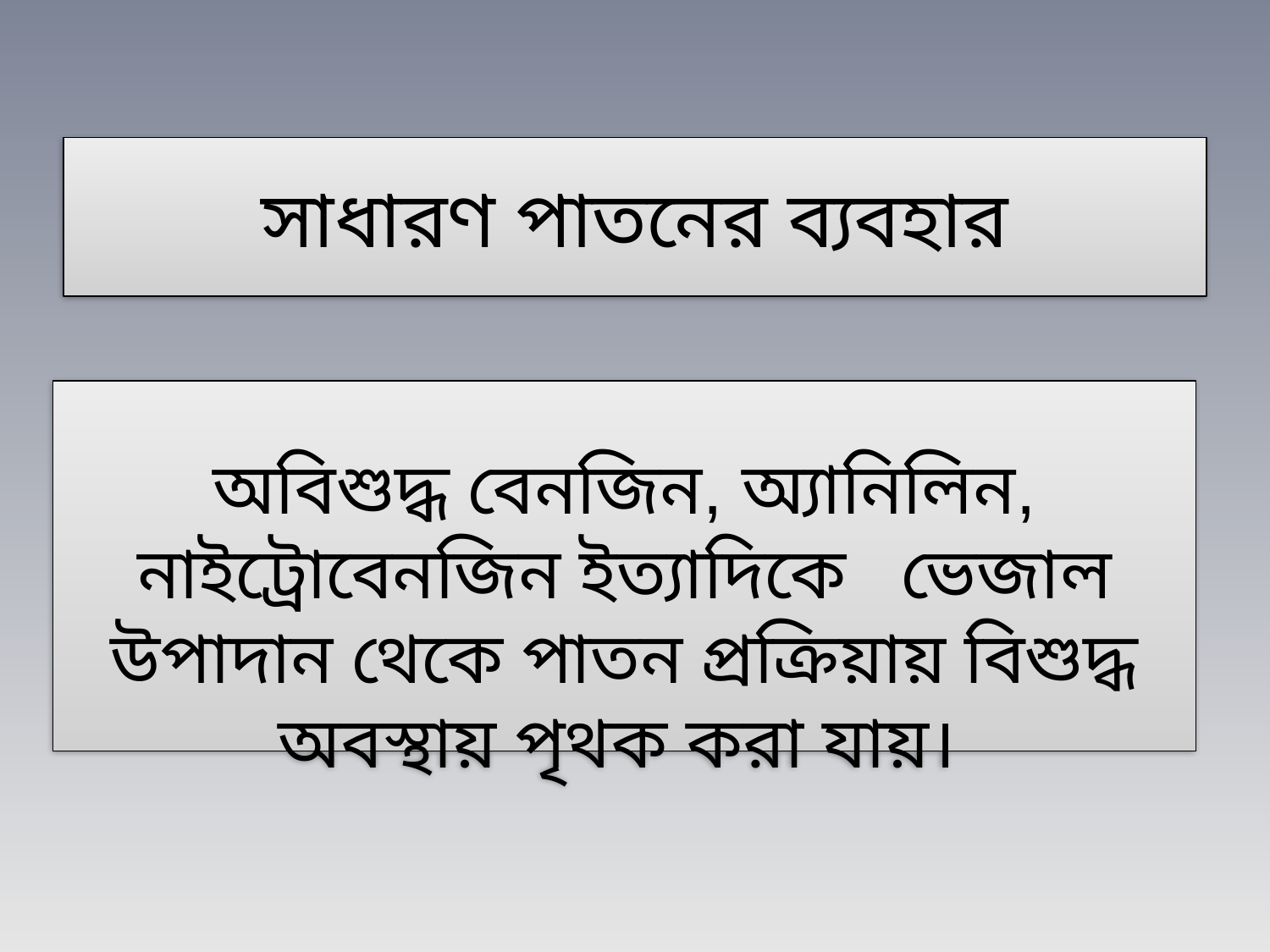

# সাধারণ পাতনের ব্যবহার

অবিশুদ্ধ বেনজিন, অ্যানিলিন, নাইট্রোবেনজিন ইত্যাদিকে   ভেজাল উপাদান থেকে পাতন প্রক্রিয়ায় বিশুদ্ধ অবস্থায় পৃথক করা যায়।